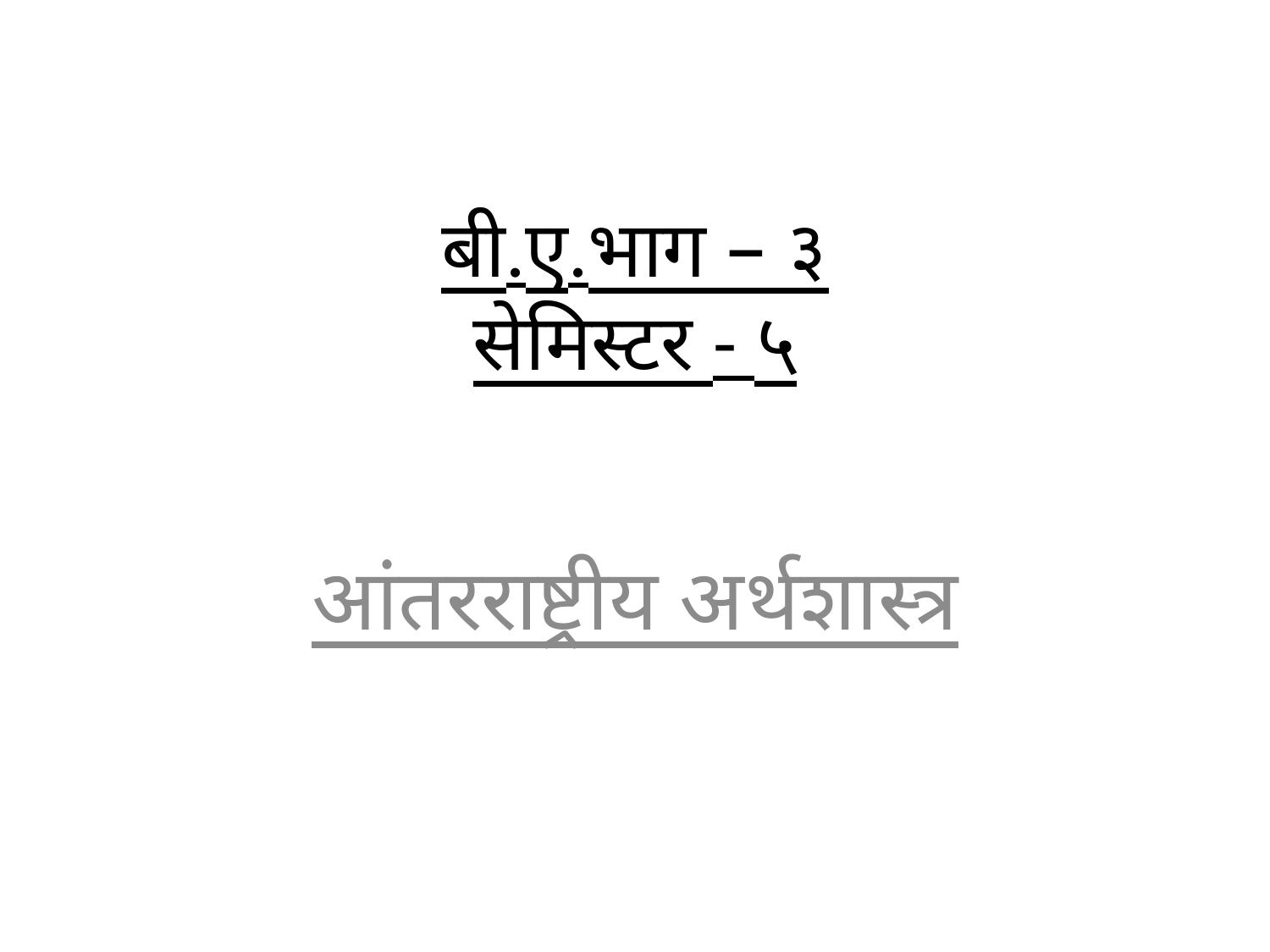

# बी.ए.भाग – ३ सेमिस्टर - ५
आंतरराष्ट्रीय अर्थशास्त्र